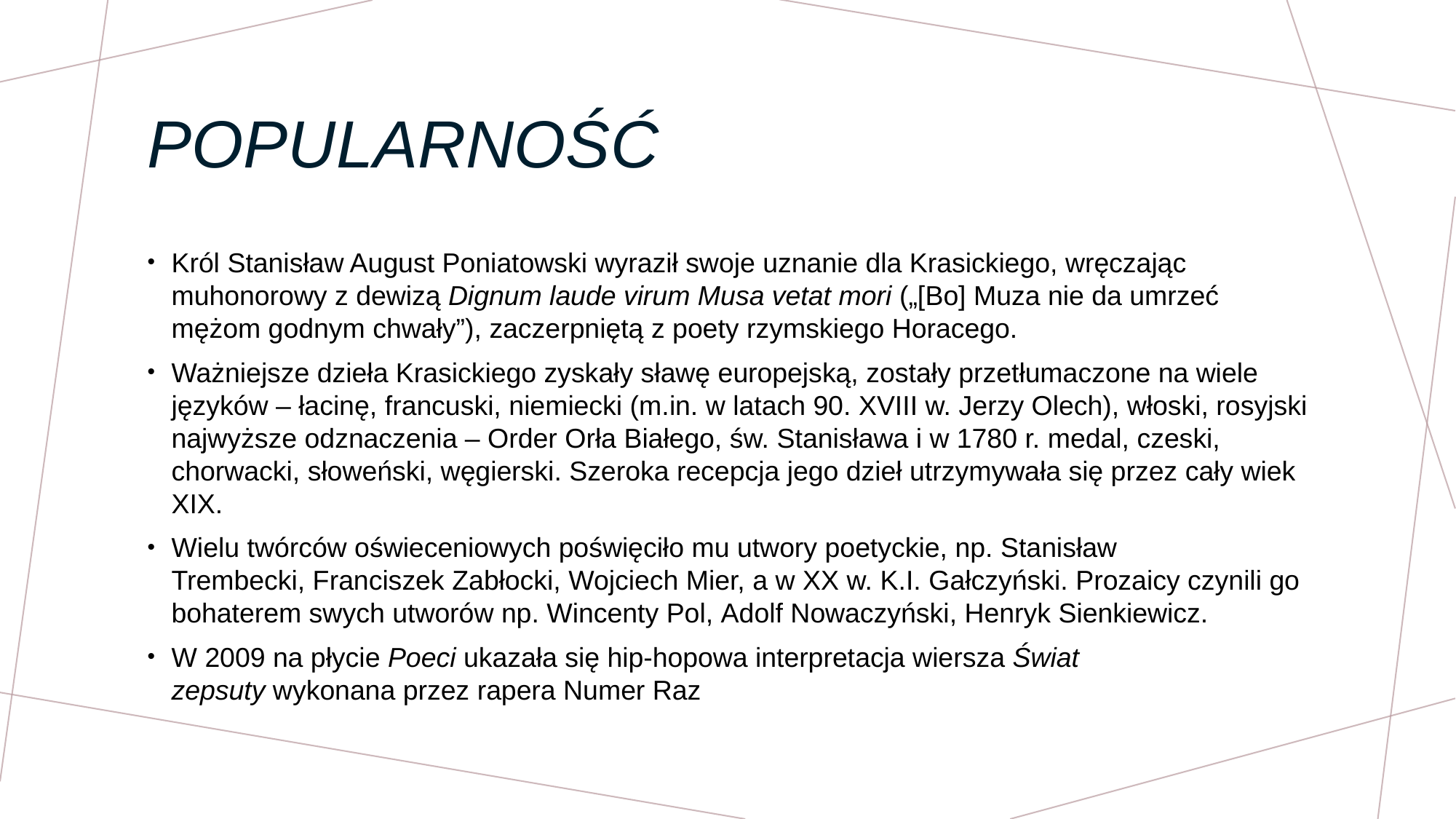

# POPULARNOŚĆ
Król Stanisław August Poniatowski wyraził swoje uznanie dla Krasickiego, wręczając muhonorowy z dewizą Dignum laude virum Musa vetat mori („[Bo] Muza nie da umrzeć mężom godnym chwały”), zaczerpniętą z poety rzymskiego Horacego.
Ważniejsze dzieła Krasickiego zyskały sławę europejską, zostały przetłumaczone na wiele języków – łacinę, francuski, niemiecki (m.in. w latach 90. XVIII w. Jerzy Olech), włoski, rosyjski najwyższe odznaczenia – Order Orła Białego, św. Stanisława i w 1780 r. medal, czeski, chorwacki, słoweński, węgierski. Szeroka recepcja jego dzieł utrzymywała się przez cały wiek XIX.
Wielu twórców oświeceniowych poświęciło mu utwory poetyckie, np. Stanisław Trembecki, Franciszek Zabłocki, Wojciech Mier, a w XX w. K.I. Gałczyński. Prozaicy czynili go bohaterem swych utworów np. Wincenty Pol, Adolf Nowaczyński, Henryk Sienkiewicz.
W 2009 na płycie Poeci ukazała się hip-hopowa interpretacja wiersza Świat zepsuty wykonana przez rapera Numer Raz